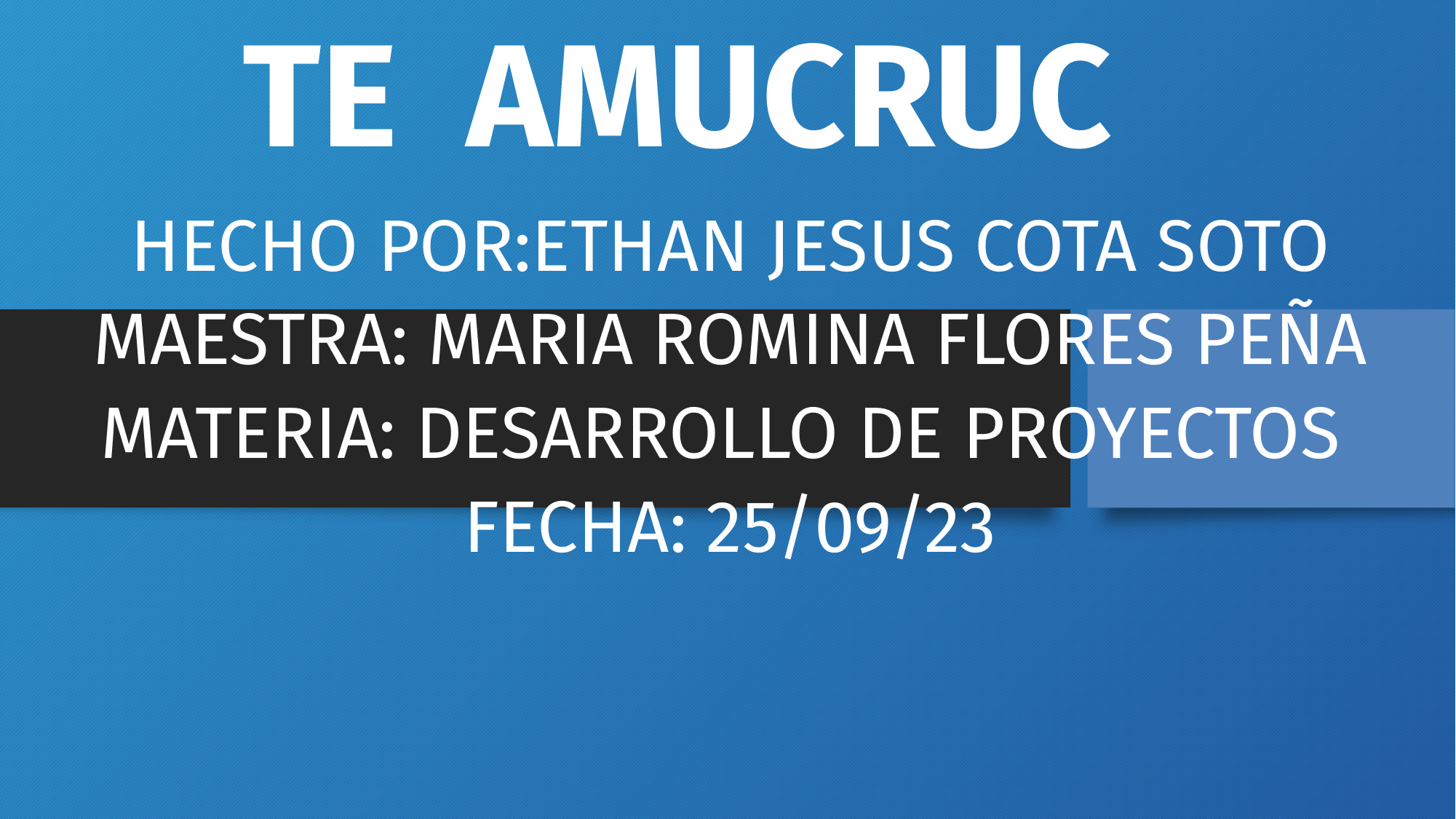

# TE  AMUCRUC
HECHO POR:ETHAN JESUS COTA SOTO
MAESTRA: MARIA ROMINA FLORES PEÑA
MATERIA: DESARROLLO DE PROYECTOS
FECHA: 25/09/23